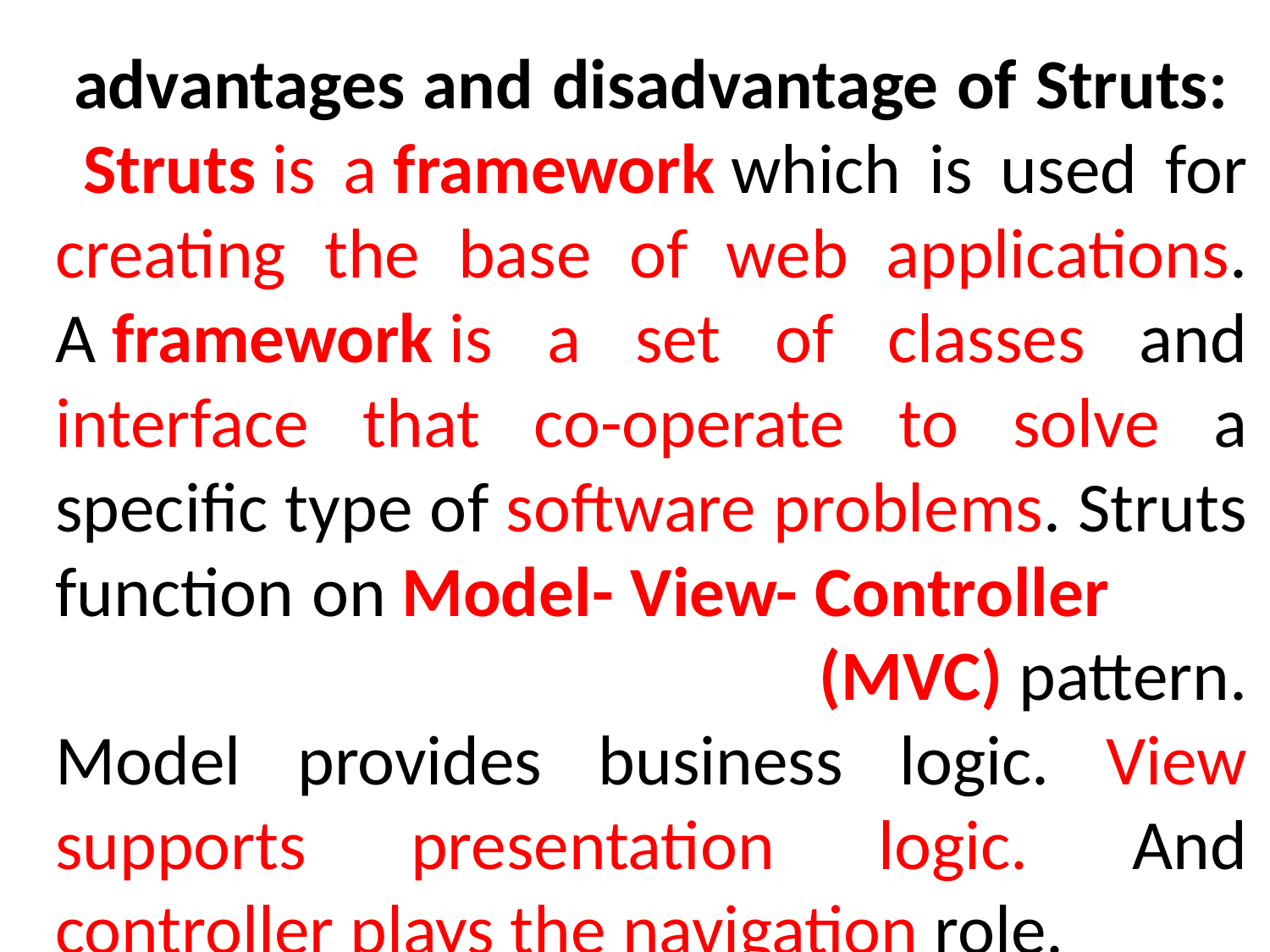

advantages and disadvantage of Struts:   Struts is a framework which is used for creating the base of web applications. A framework is a set of classes and interface that co-operate to solve a specific type of software problems. Struts function on Model- View- Controller          (MVC) pattern.
Model provides business logic. View supports presentation logic. And controller plays the navigation role.